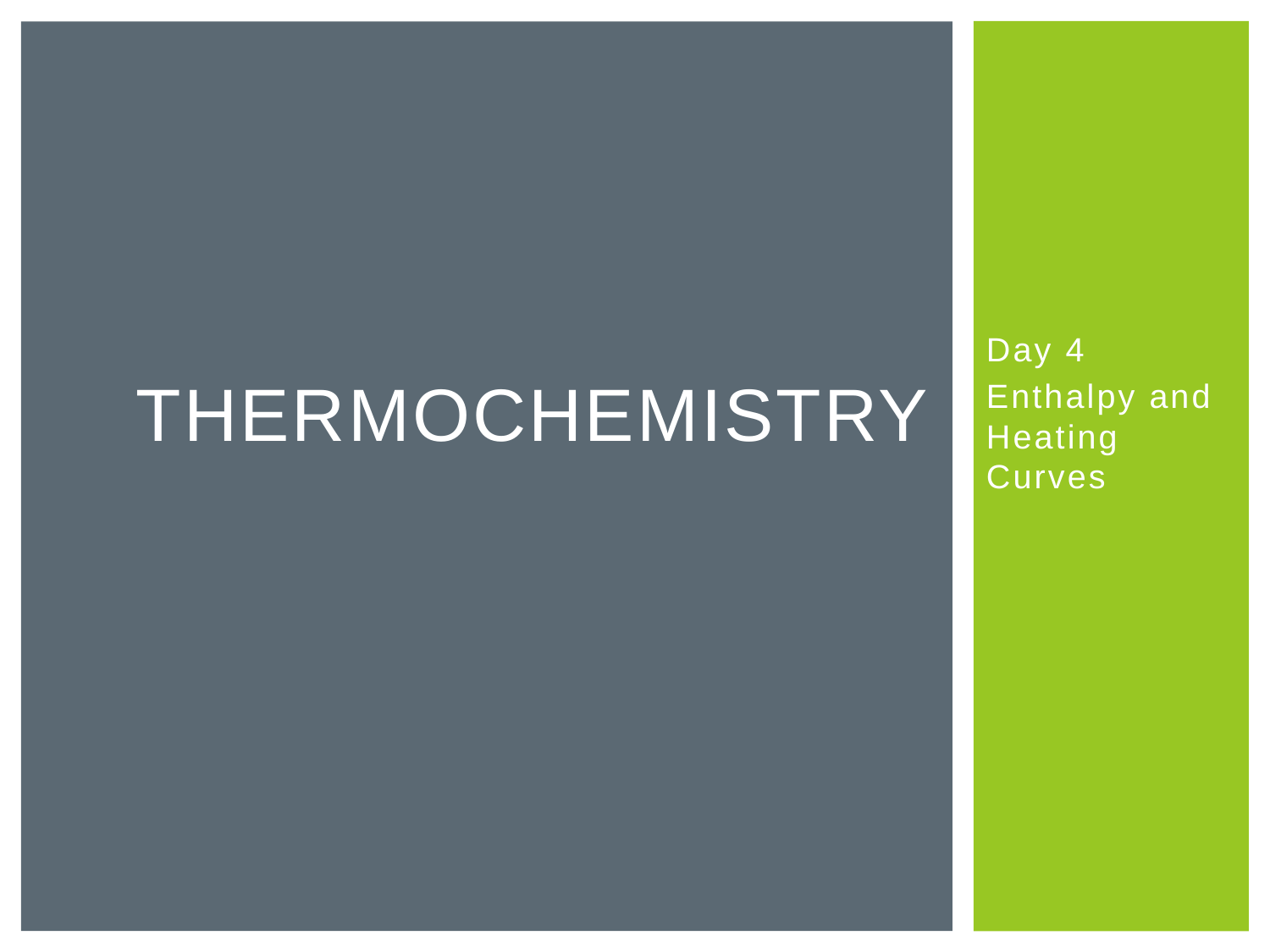

# Thermochemistry
Day 4
Enthalpy and Heating Curves